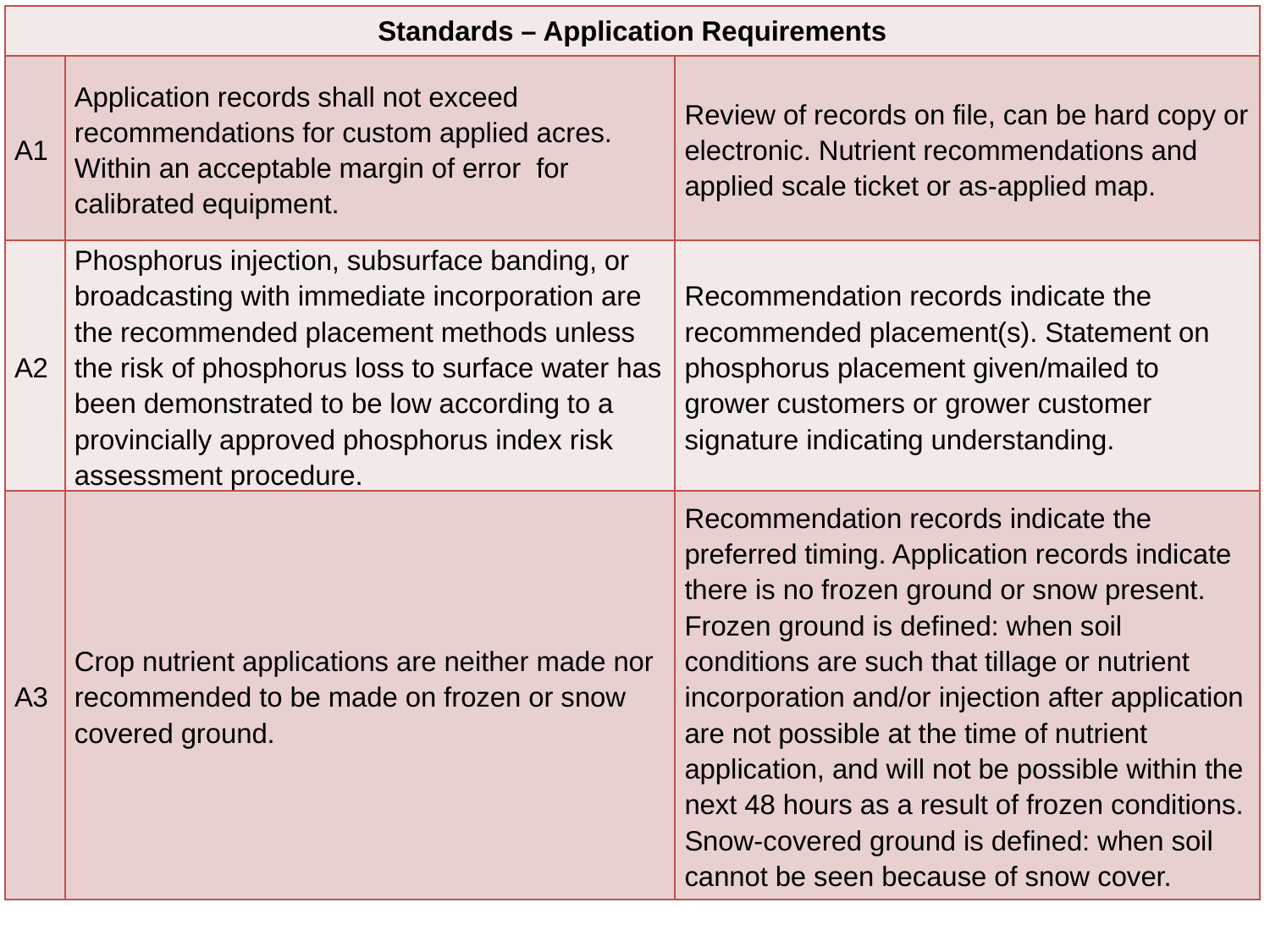

| Standards – Application Requirements |  |  |
| --- | --- | --- |
| A1 | Application records shall not exceed recommendations for custom applied acres. Within an acceptable margin of error for calibrated equipment. | Review of records on file, can be hard copy or electronic. Nutrient recommendations and applied scale ticket or as-applied map. |
| A2 | Phosphorus injection, subsurface banding, or broadcasting with immediate incorporation are the recommended placement methods unless the risk of phosphorus loss to surface water has been demonstrated to be low according to a provincially approved phosphorus index risk assessment procedure. | Recommendation records indicate the recommended placement(s). Statement on phosphorus placement given/mailed to grower customers or grower customer signature indicating understanding. |
| A3 | Crop nutrient applications are neither made nor recommended to be made on frozen or snow covered ground. | Recommendation records indicate the preferred timing. Application records indicate there is no frozen ground or snow present. Frozen ground is defined: when soil conditions are such that tillage or nutrient incorporation and/or injection after application are not possible at the time of nutrient application, and will not be possible within the next 48 hours as a result of frozen conditions. Snow-covered ground is defined: when soil cannot be seen because of snow cover. |